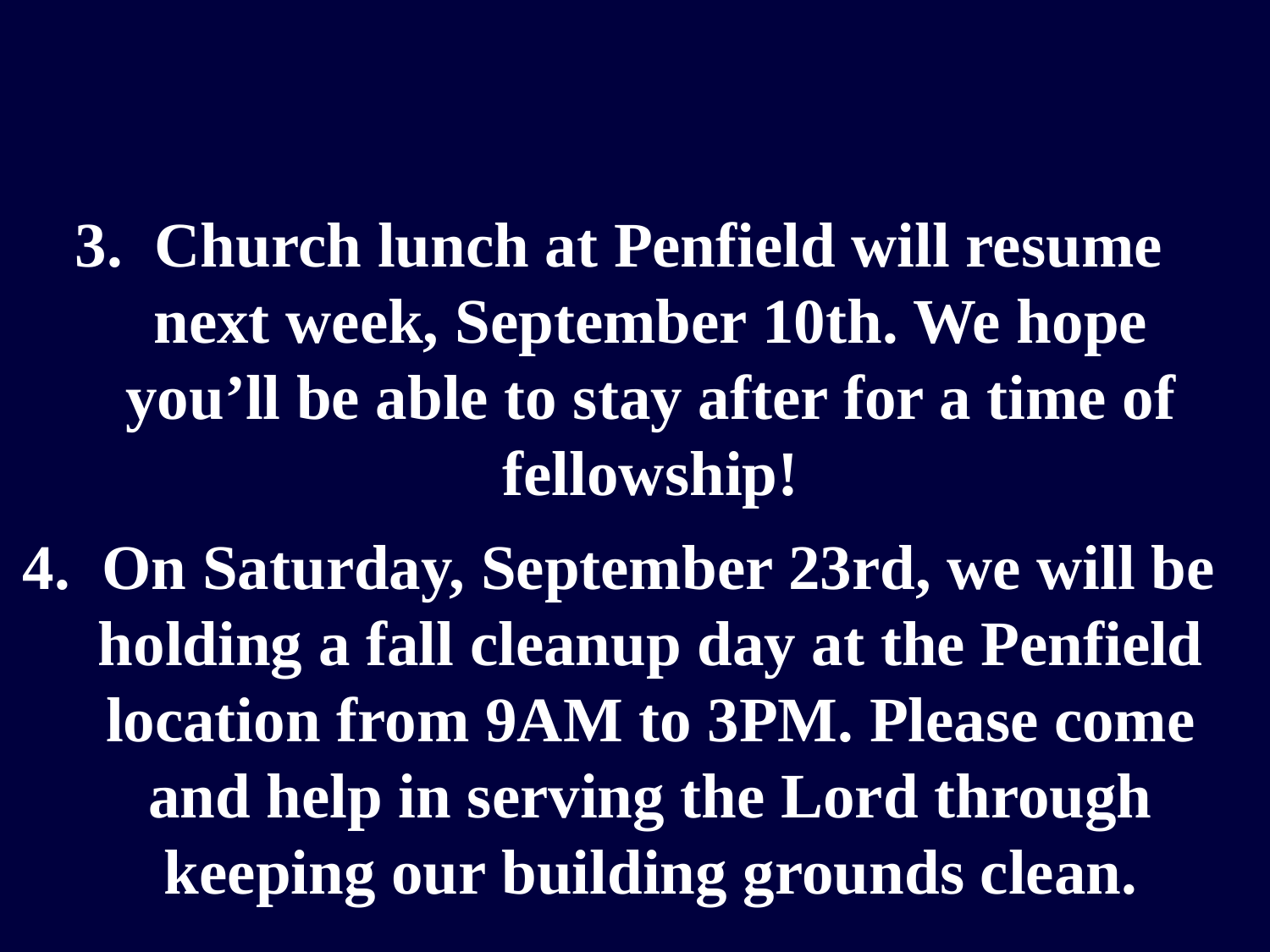

3.  Church lunch at Penfield will resume next week, September 10th. We hope you’ll be able to stay after for a time of fellowship!
4.  On Saturday, September 23rd, we will be holding a fall cleanup day at the Penfield location from 9AM to 3PM. Please come and help in serving the Lord through keeping our building grounds clean.